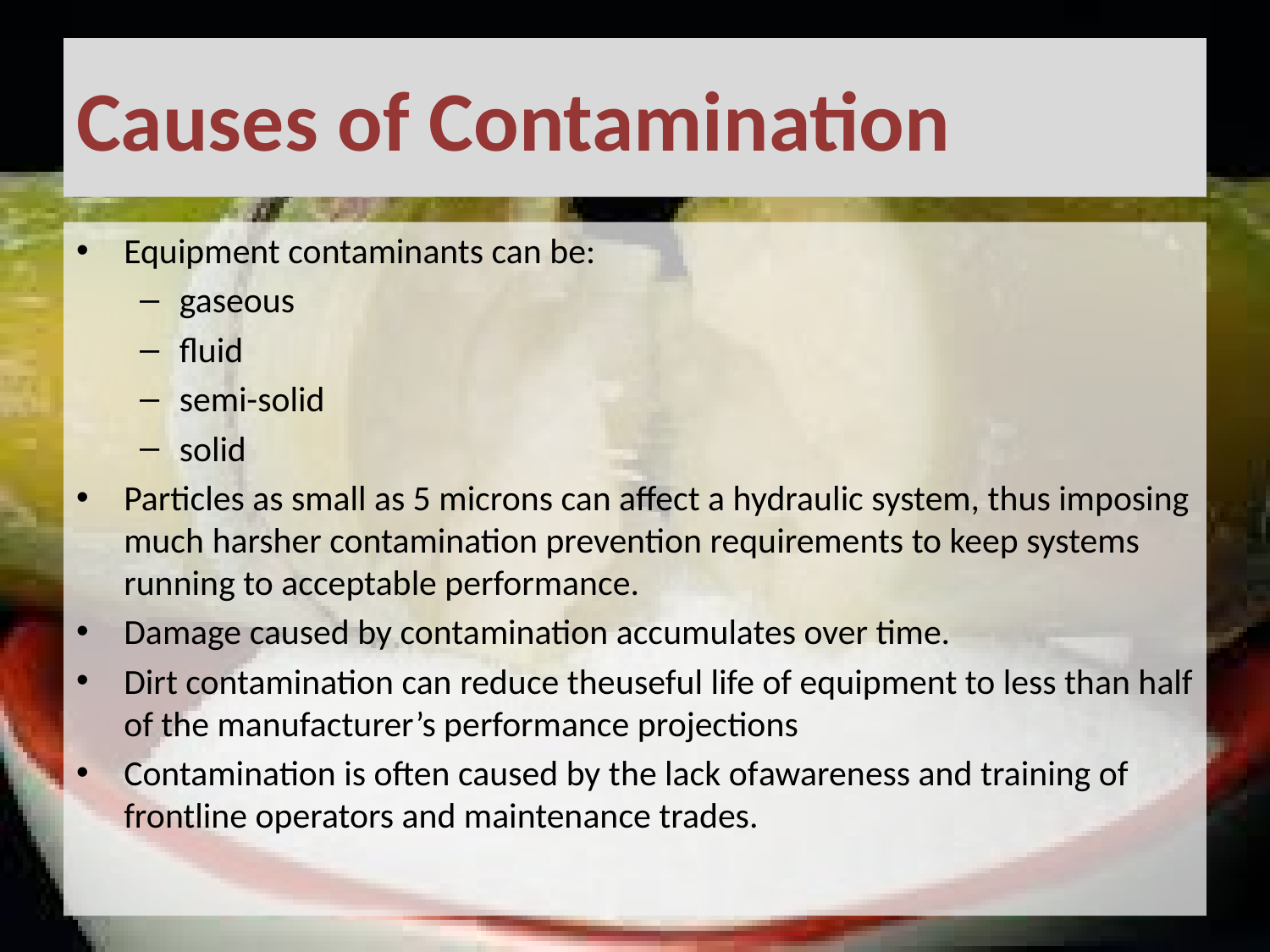

# Causes of Contamination
Equipment contaminants can be:
gaseous
fluid
semi-solid
solid
Particles as small as 5 microns can affect a hydraulic system, thus imposing much harsher contamination prevention requirements to keep systems running to acceptable performance.
Damage caused by contamination accumulates over time.
Dirt contamination can reduce the useful life of equipment to less than half of the manufacturer’s performance projections
Contamination is often caused by the lack of awareness and training of frontline operators and maintenance trades.